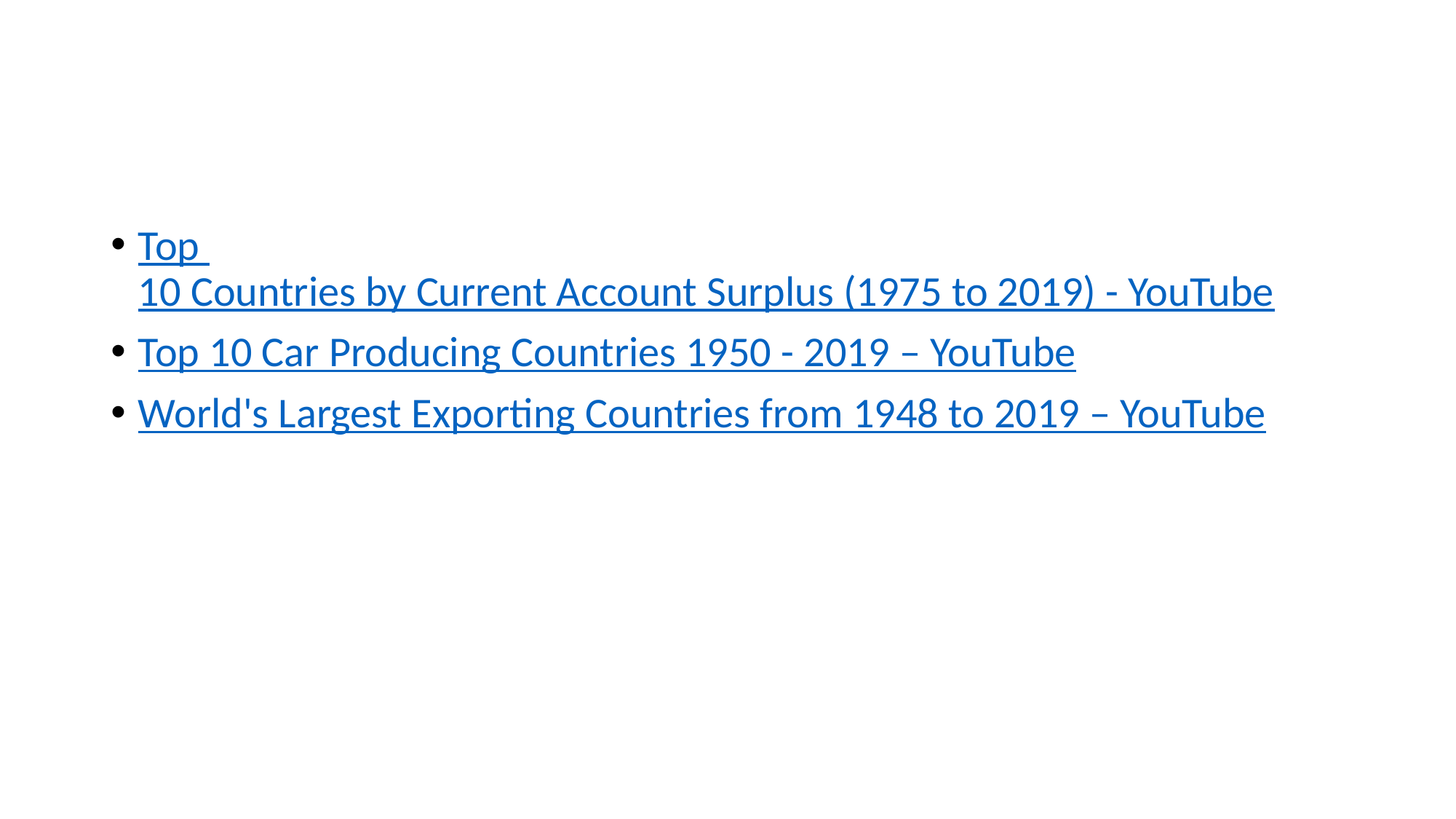

#
Top 10 Countries by Current Account Surplus (1975 to 2019) - YouTube
Top 10 Car Producing Countries 1950 - 2019 – YouTube
World's Largest Exporting Countries from 1948 to 2019 – YouTube